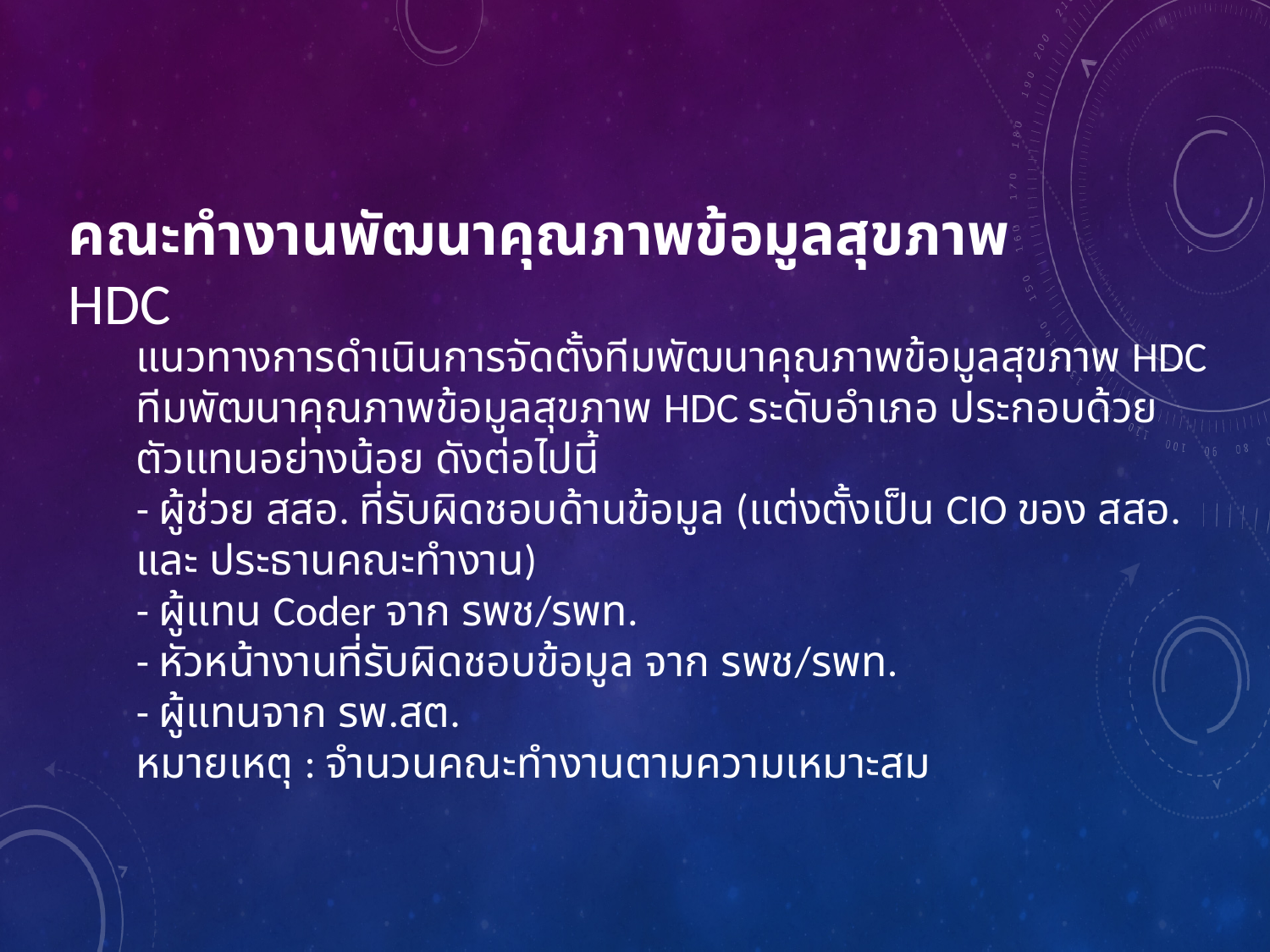

# คณะทำงานพัฒนาคุณภาพข้อมูลสุขภาพ HDC
แนวทางการดำเนินการจัดตั้งทีมพัฒนาคุณภาพข้อมูลสุขภาพ HDC
ทีมพัฒนาคุณภาพข้อมูลสุขภาพ HDC ระดับอำเภอ ประกอบด้วยตัวแทนอย่างน้อย ดังต่อไปนี้
- ผู้ช่วย สสอ. ที่รับผิดชอบด้านข้อมูล (แต่งตั้งเป็น CIO ของ สสอ. และ ประธานคณะทำงาน)
- ผู้แทน Coder จาก รพช/รพท.
- หัวหน้างานที่รับผิดชอบข้อมูล จาก รพช/รพท.
- ผู้แทนจาก รพ.สต.
หมายเหตุ : จำนวนคณะทำงานตามความเหมาะสม